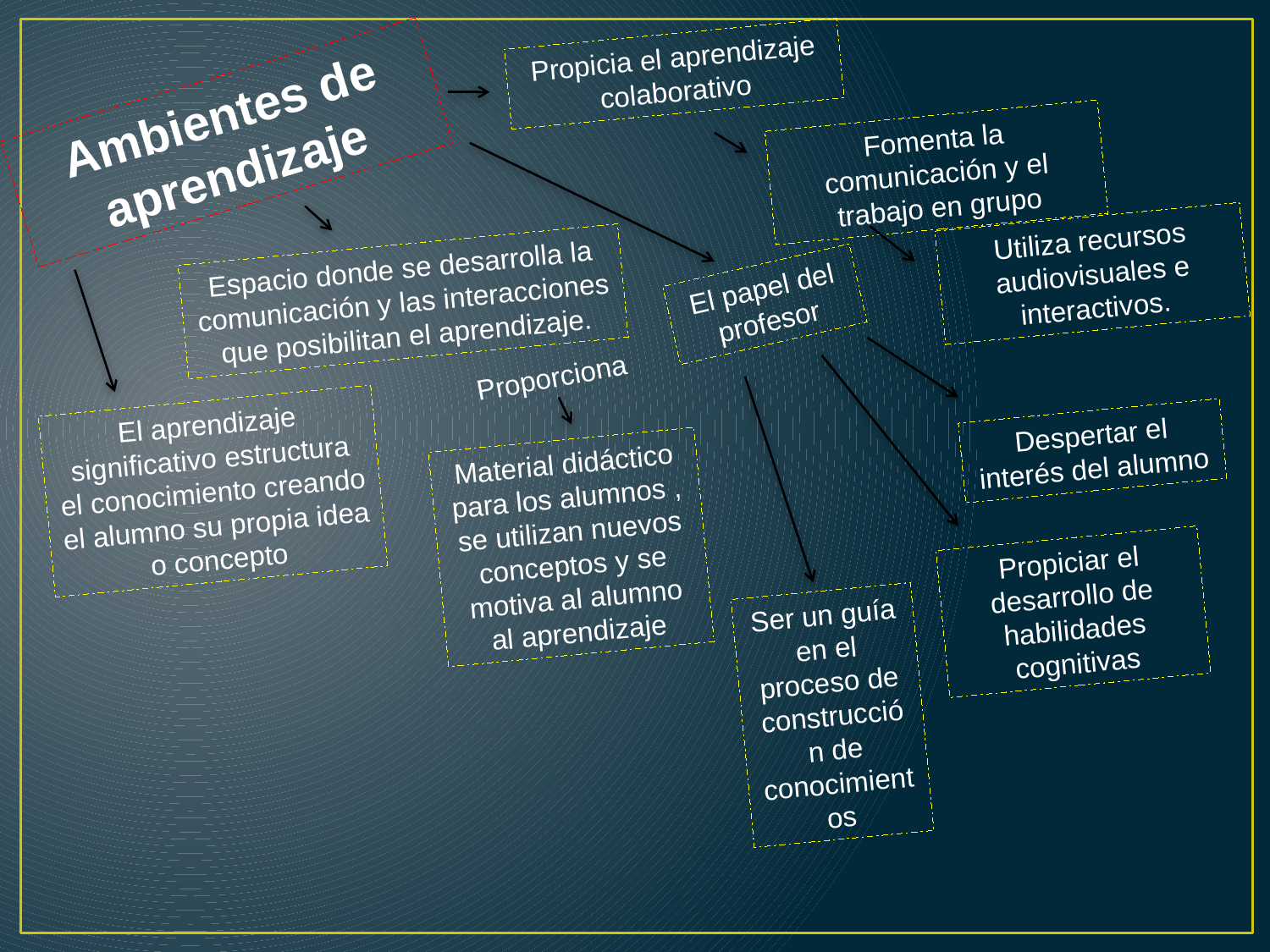

Propicia el aprendizaje colaborativo
Ambientes de aprendizaje
Fomenta la comunicación y el trabajo en grupo
Utiliza recursos audiovisuales e interactivos.
Espacio donde se desarrolla la comunicación y las interacciones que posibilitan el aprendizaje.
El papel del profesor
Proporciona
El aprendizaje significativo estructura el conocimiento creando el alumno su propia idea o concepto
Despertar el interés del alumno
Material didáctico para los alumnos , se utilizan nuevos conceptos y se motiva al alumno al aprendizaje
Propiciar el desarrollo de habilidades cognitivas
Ser un guía en el proceso de construcción de conocimientos